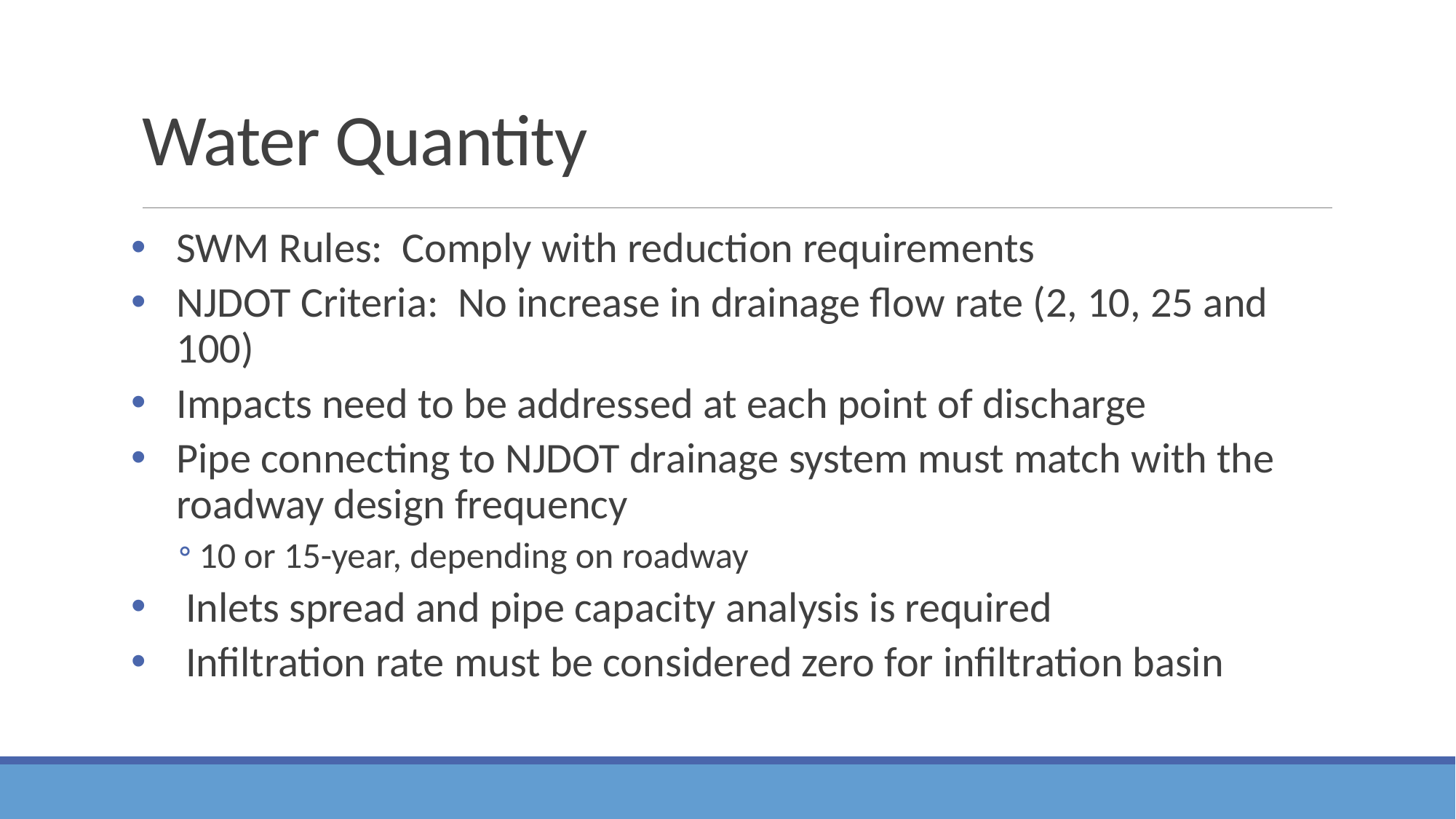

# Water Quantity
SWM Rules:  Comply with reduction requirements
NJDOT Criteria:  No increase in drainage flow rate (2, 10, 25 and 100)
Impacts need to be addressed at each point of discharge
Pipe connecting to NJDOT drainage system must match with the roadway design frequency
10 or 15-year, depending on roadway
Inlets spread and pipe capacity analysis is required
Infiltration rate must be considered zero for infiltration basin